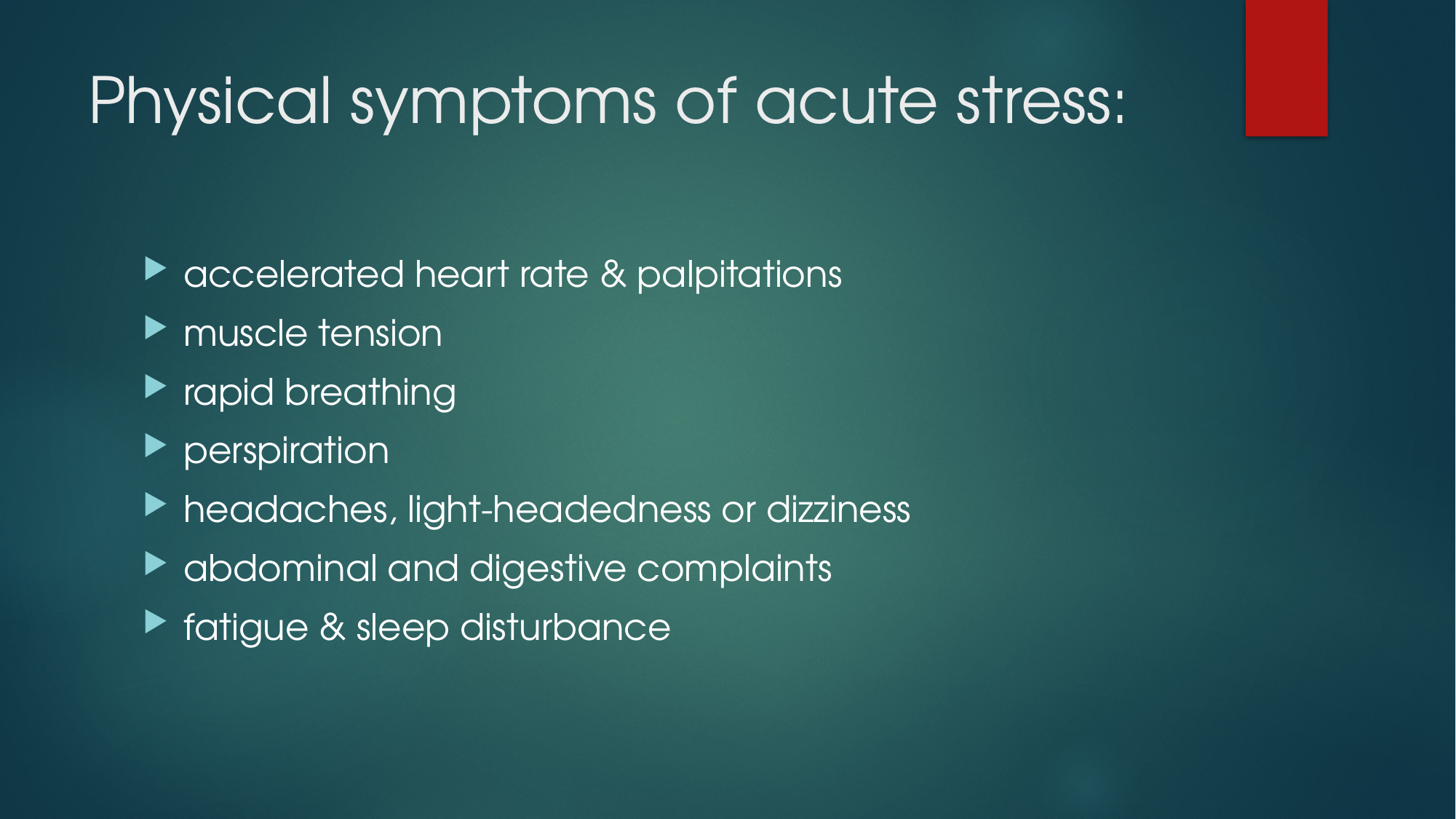

# Physical symptoms of acute stress:
accelerated heart rate & palpitations
muscle tension
rapid breathing
perspiration
headaches, light-headedness or dizziness
abdominal and digestive complaints
fatigue & sleep disturbance